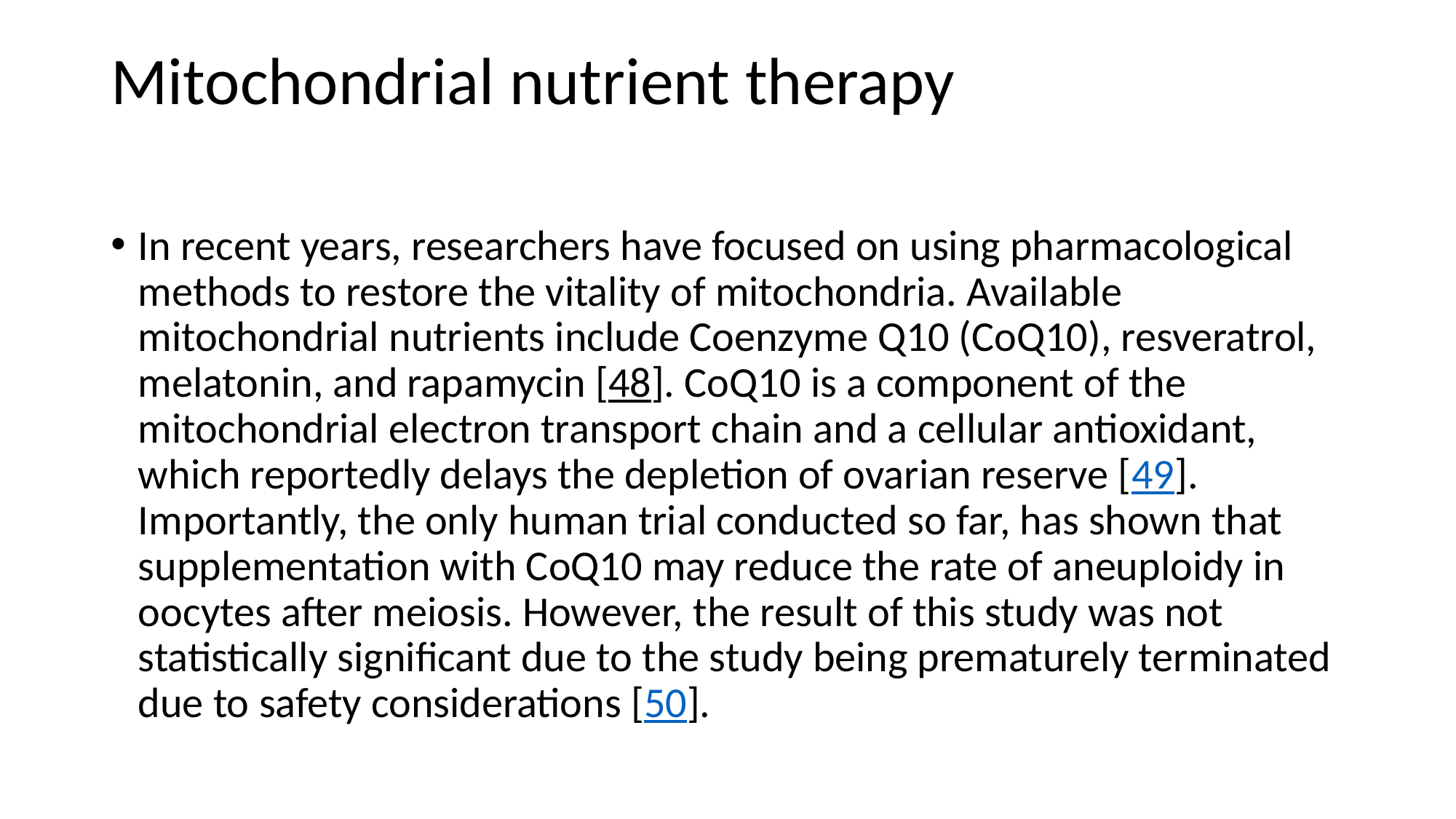

# Mitochondrial nutrient therapy
In recent years, researchers have focused on using pharmacological methods to restore the vitality of mitochondria. Available mitochondrial nutrients include Coenzyme Q10 (CoQ10), resveratrol, melatonin, and rapamycin [48]. CoQ10 is a component of the mitochondrial electron transport chain and a cellular antioxidant, which reportedly delays the depletion of ovarian reserve [49]. Importantly, the only human trial conducted so far, has shown that supplementation with CoQ10 may reduce the rate of aneuploidy in oocytes after meiosis. However, the result of this study was not statistically significant due to the study being prematurely terminated due to safety considerations [50].